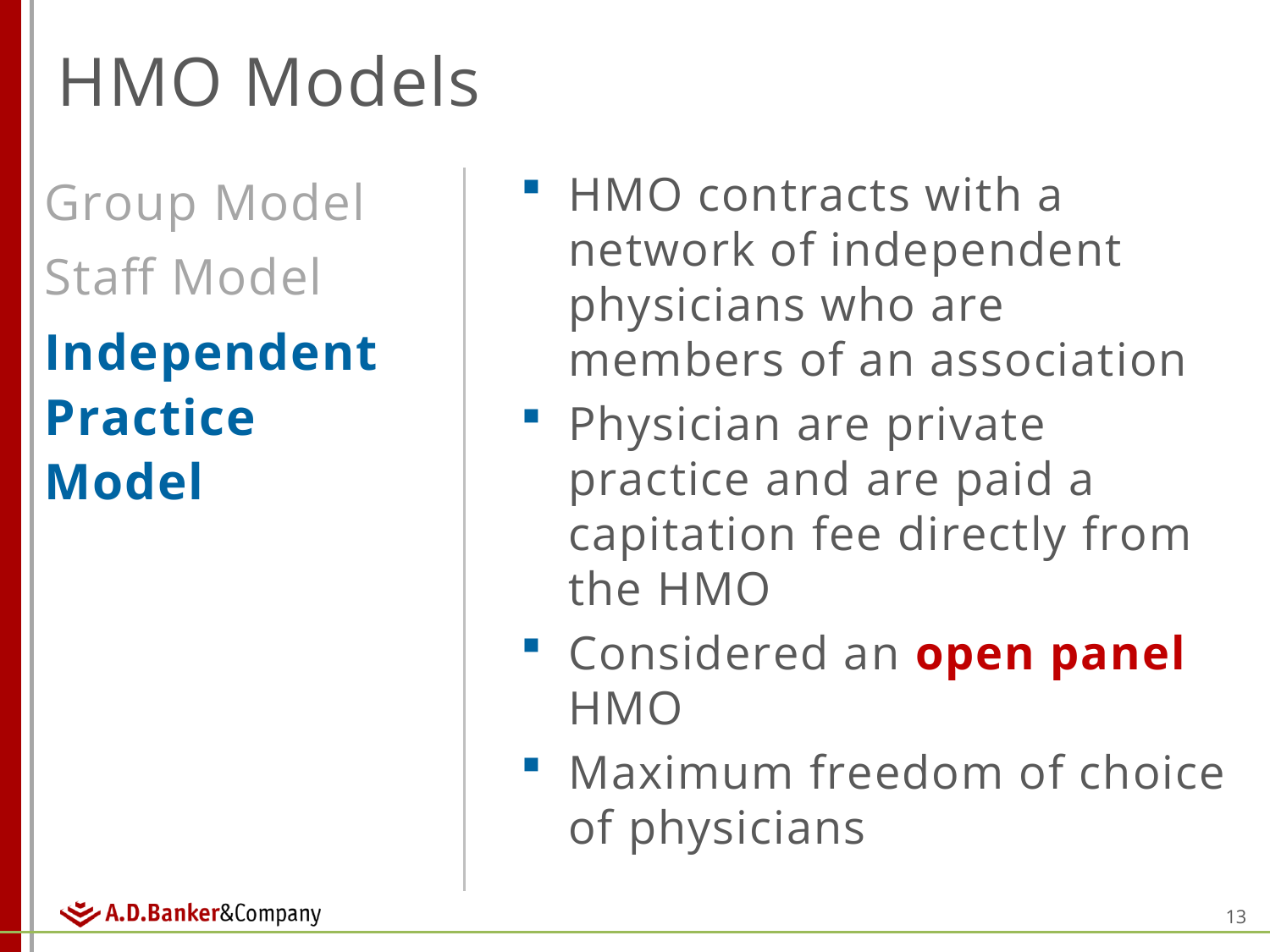

# HMO Models
Group Model
Staff Model
Independent Practice Model

HMO contracts with a network of independent physicians who are members of an association
Physician are private practice and are paid a capitation fee directly from the HMO
Considered an open panel HMO
Maximum freedom of choice of physicians
13